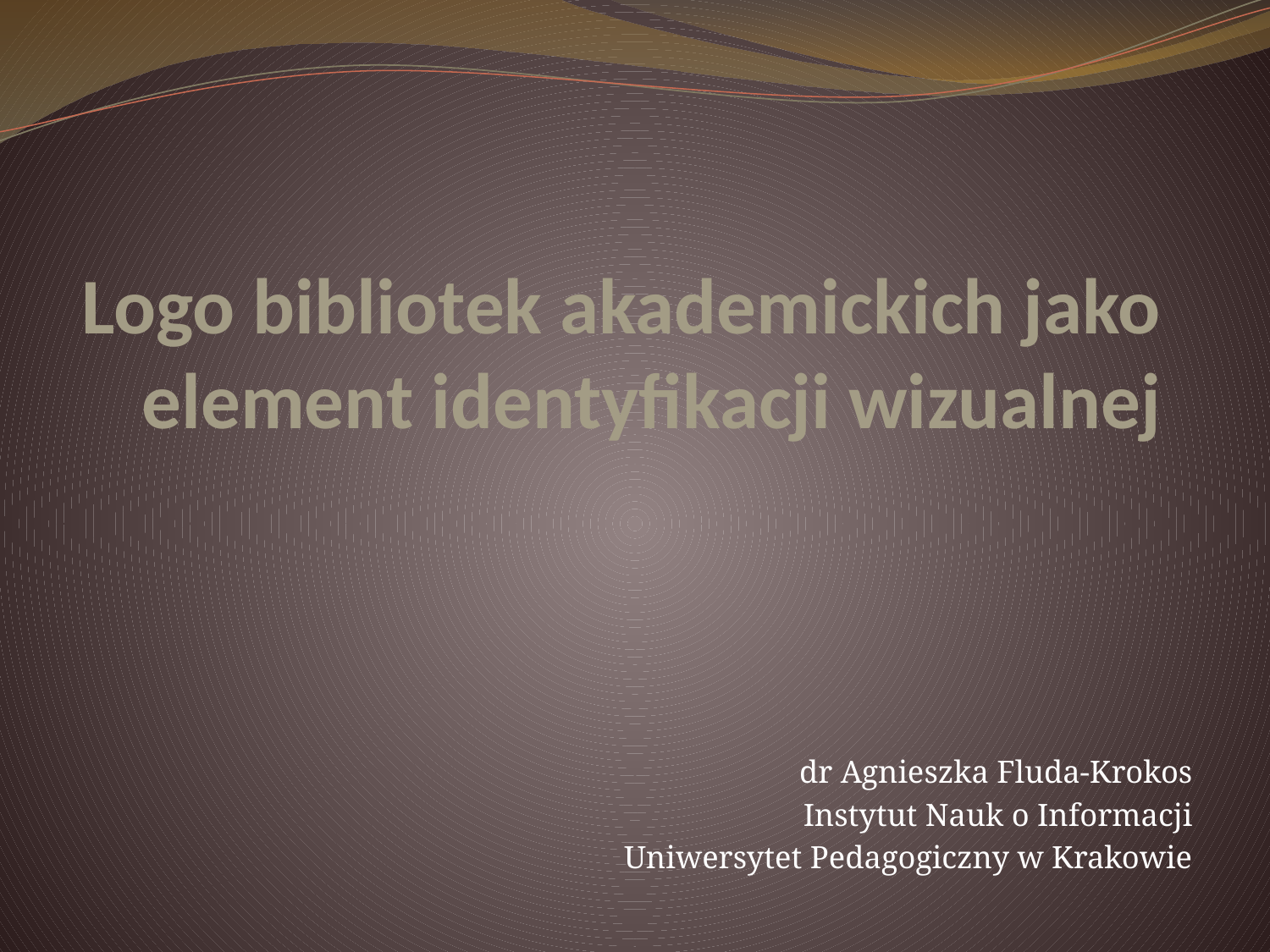

# Logo bibliotek akademickich jako element identyfikacji wizualnej
dr Agnieszka Fluda-Krokos
Instytut Nauk o Informacji
Uniwersytet Pedagogiczny w Krakowie